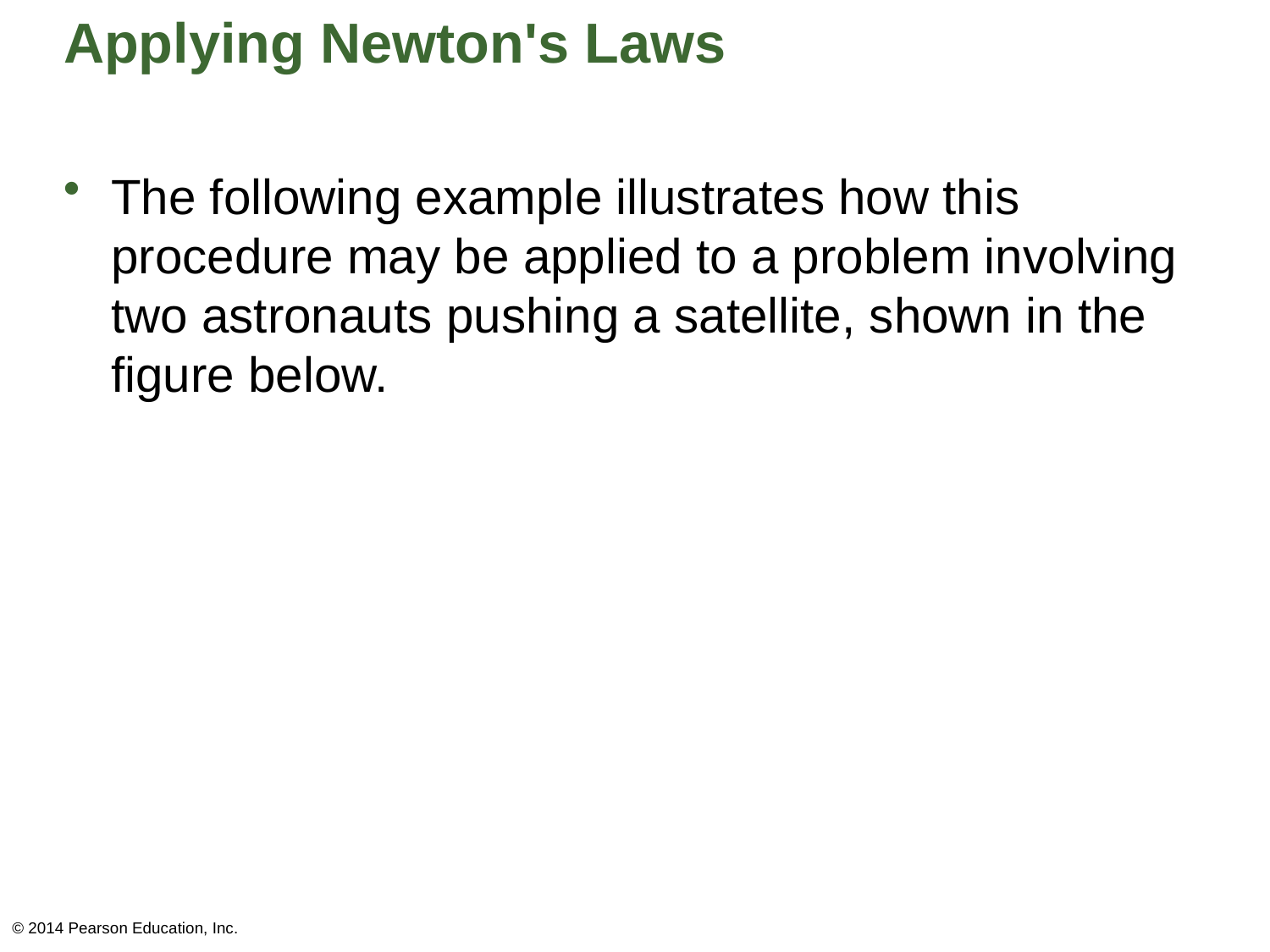

# Applying Newton's Laws
The following example illustrates how this procedure may be applied to a problem involving two astronauts pushing a satellite, shown in the figure below.
© 2014 Pearson Education, Inc.